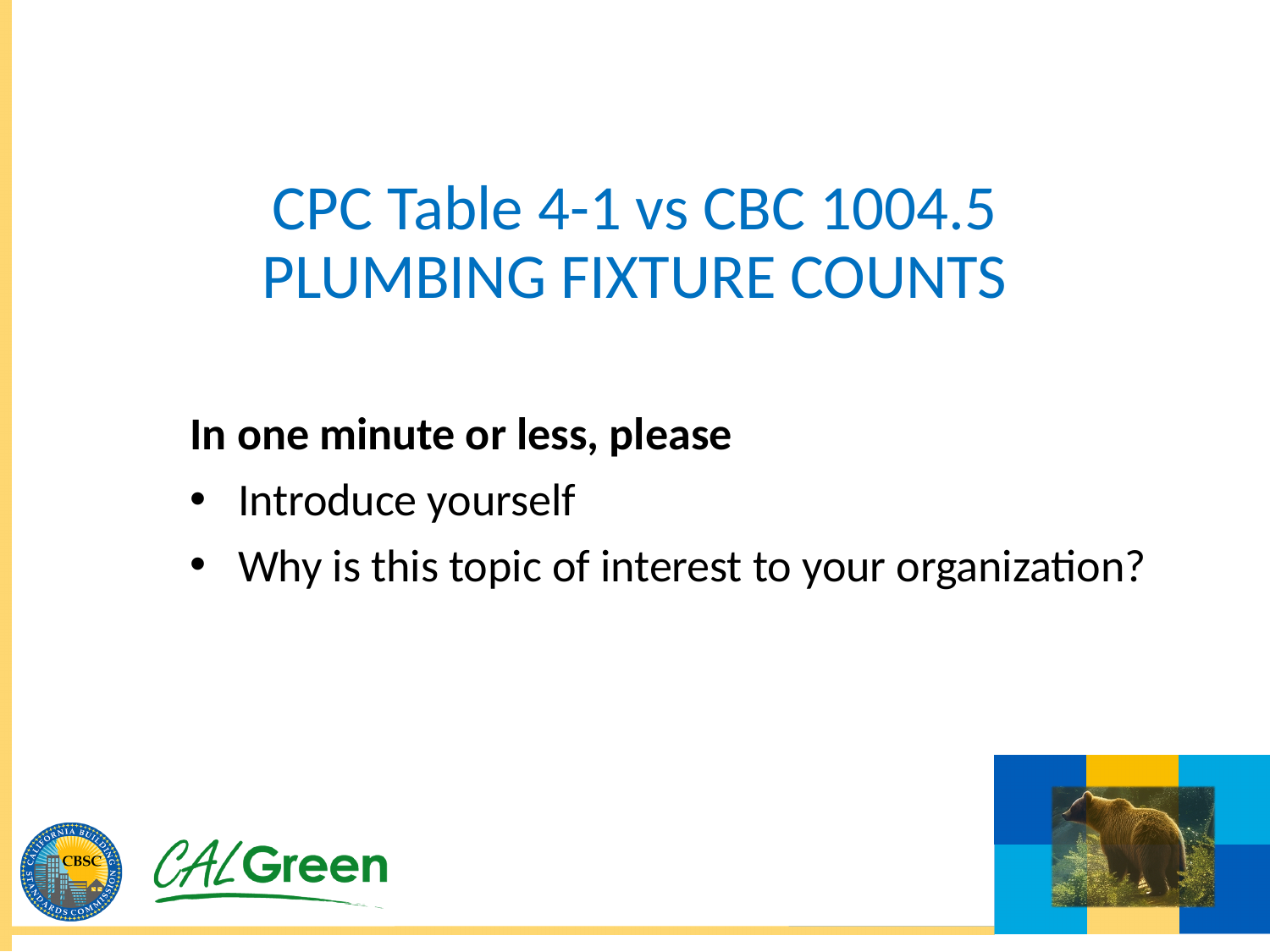

# CPC Table 4-1 vs CBC 1004.5 PLUMBING FIXTURE COUNTS
In one minute or less, please
Introduce yourself
Why is this topic of interest to your organization?